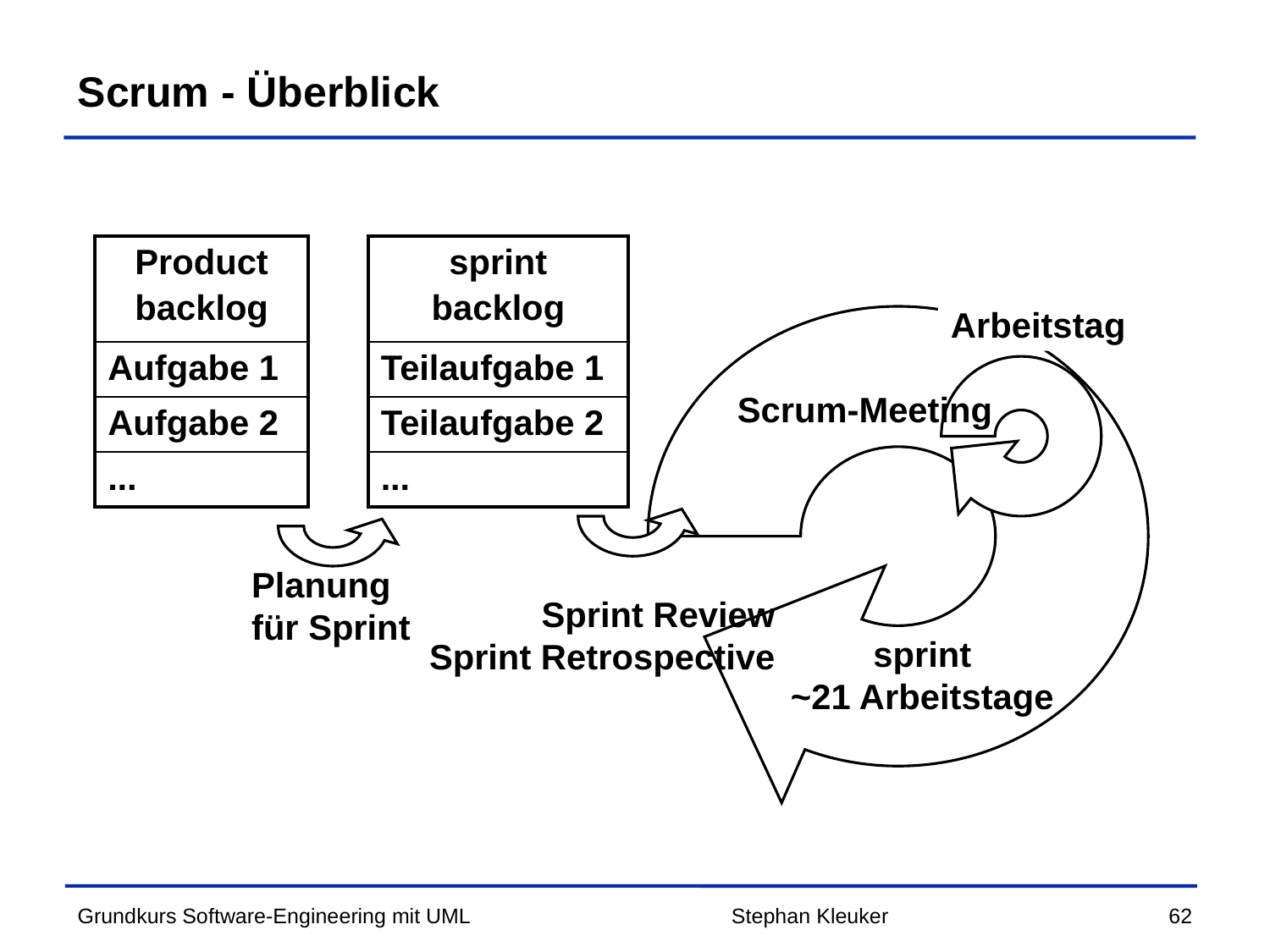

# Scrum - Überblick
| Product backlog |
| --- |
| Aufgabe 1 |
| Aufgabe 2 |
| ... |
| sprint backlog |
| --- |
| Teilaufgabe 1 |
| Teilaufgabe 2 |
| ... |
Arbeitstag

Scrum-Meeting

Planung
für Sprint
Sprint Review
Sprint Retrospective
sprint
~21 Arbeitstage
Stephan Kleuker